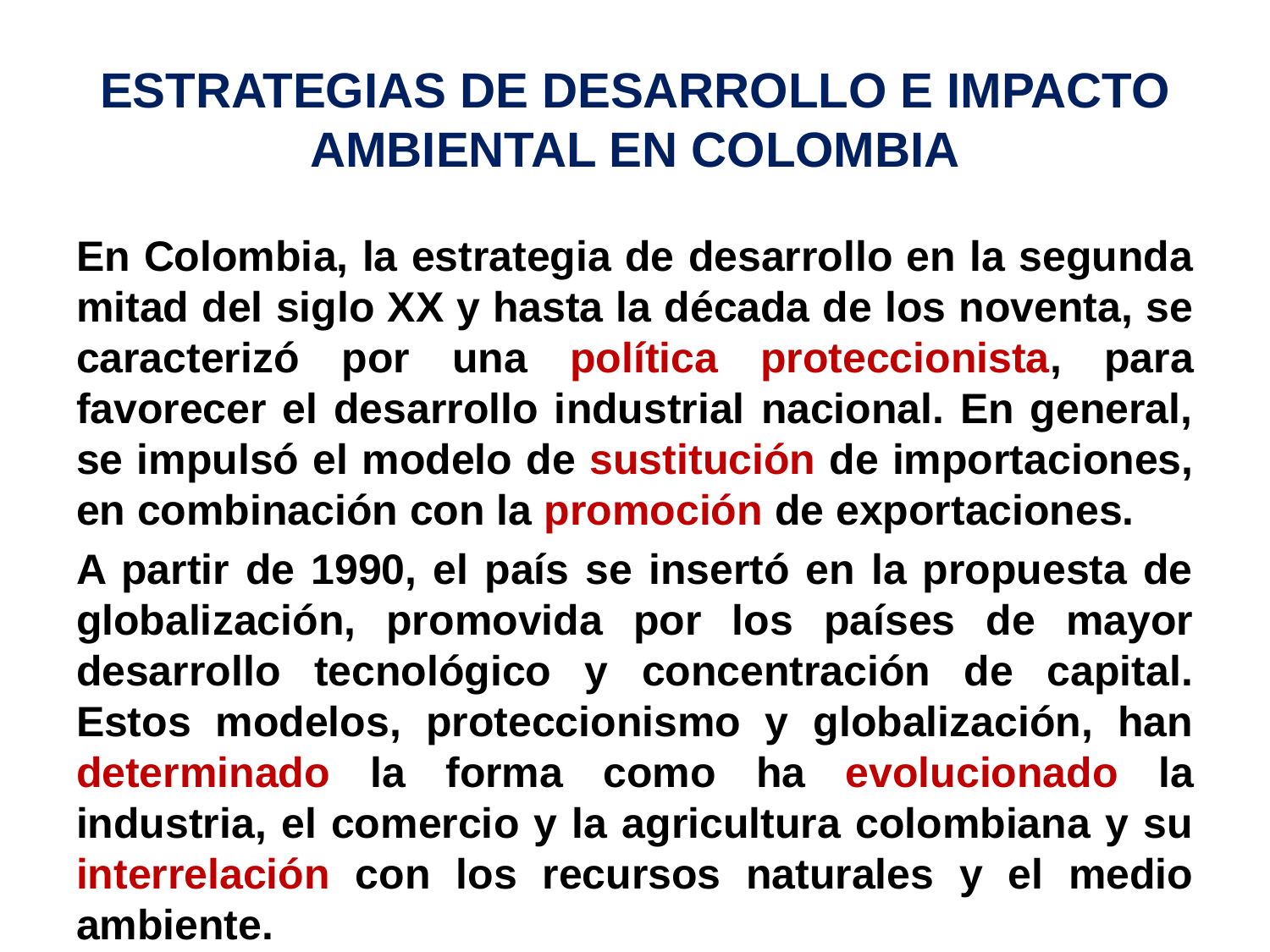

# ESTRATEGIAS DE DESARROLLO E IMPACTO AMBIENTAL EN COLOMBIA
En Colombia, la estrategia de desarrollo en la segunda mitad del siglo XX y hasta la década de los noventa, se caracterizó por una política proteccionista, para favorecer el desarrollo industrial nacional. En general, se impulsó el modelo de sustitución de importaciones, en combinación con la promoción de exportaciones.
A partir de 1990, el país se insertó en la propuesta de globalización, promovida por los países de mayor desarrollo tecnológico y concentración de capital. Estos modelos, proteccionismo y globalización, han determinado la forma como ha evolucionado la industria, el comercio y la agricultura colombiana y su interrelación con los recursos naturales y el medio ambiente.